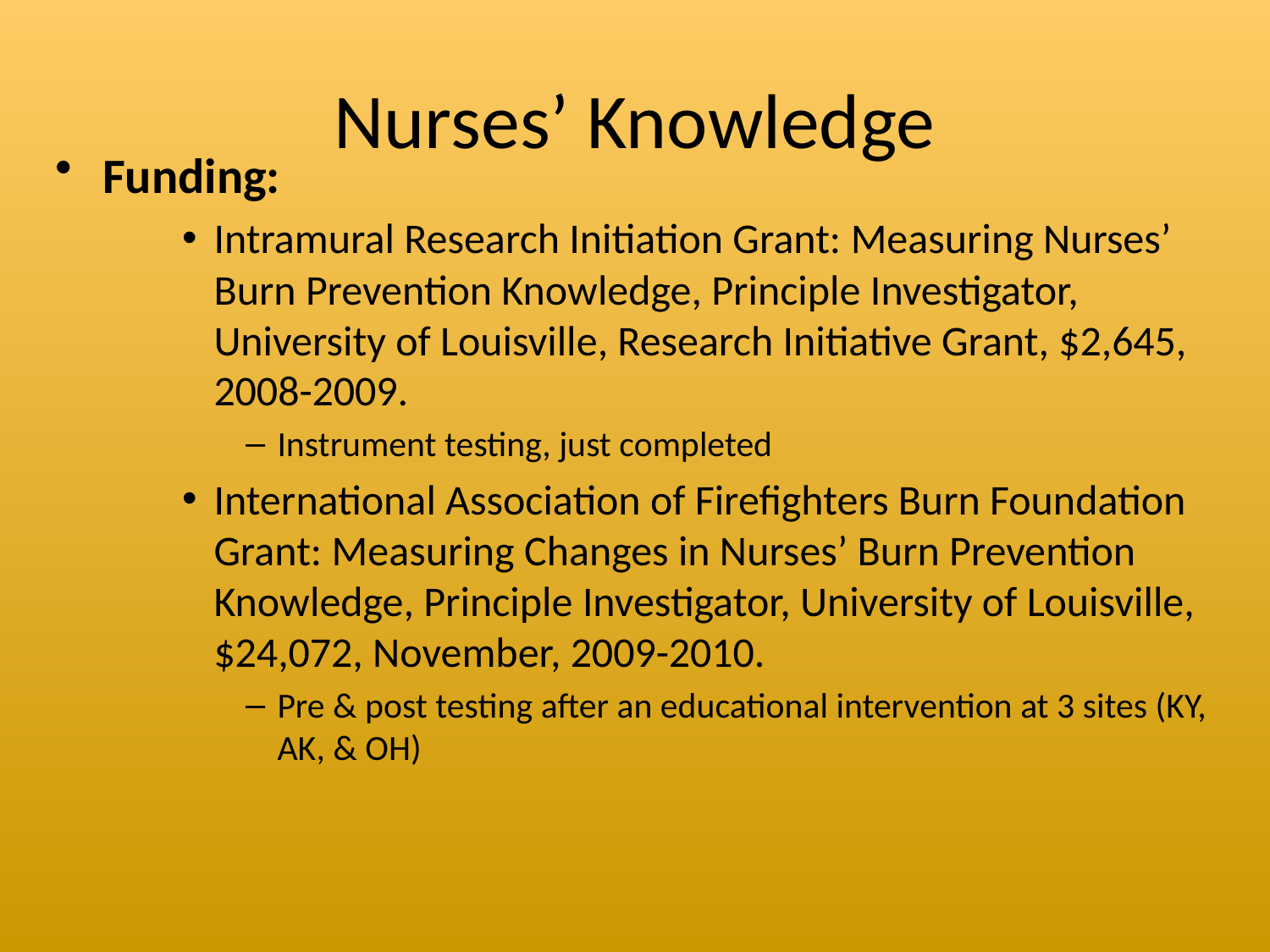

Nurses’ Knowledge
Funding:
Intramural Research Initiation Grant: Measuring Nurses’ Burn Prevention Knowledge, Principle Investigator, University of Louisville, Research Initiative Grant, $2,645, 2008-2009.
Instrument testing, just completed
International Association of Firefighters Burn Foundation Grant: Measuring Changes in Nurses’ Burn Prevention Knowledge, Principle Investigator, University of Louisville, $24,072, November, 2009-2010.
Pre & post testing after an educational intervention at 3 sites (KY, AK, & OH)